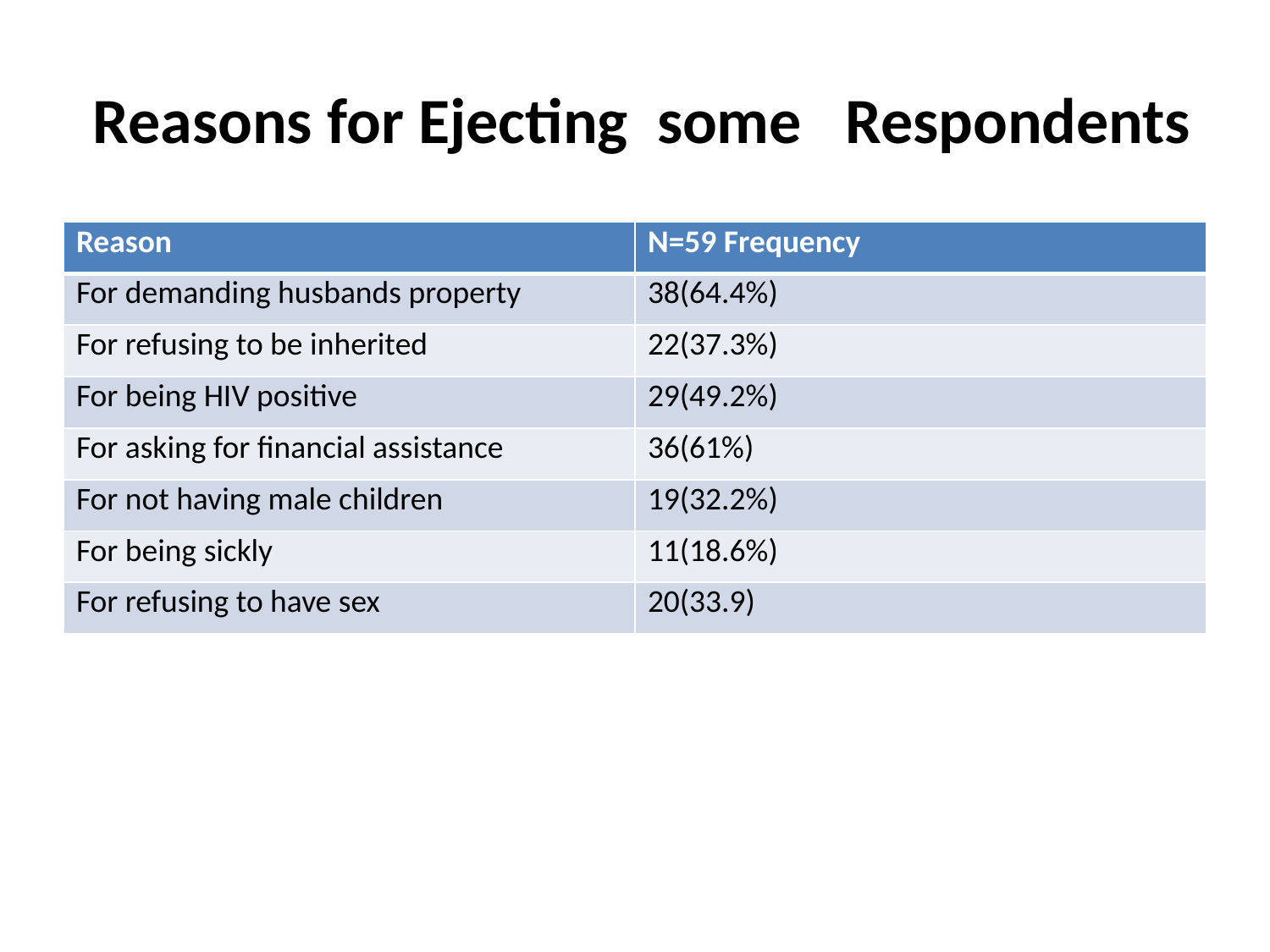

# Reasons for Ejecting  some   Respondents
| Reason | N=59 Frequency |
| --- | --- |
| For demanding husbands property | 38(64.4%) |
| For refusing to be inherited | 22(37.3%) |
| For being HIV positive | 29(49.2%) |
| For asking for financial assistance | 36(61%) |
| For not having male children | 19(32.2%) |
| For being sickly | 11(18.6%) |
| For refusing to have sex | 20(33.9) |